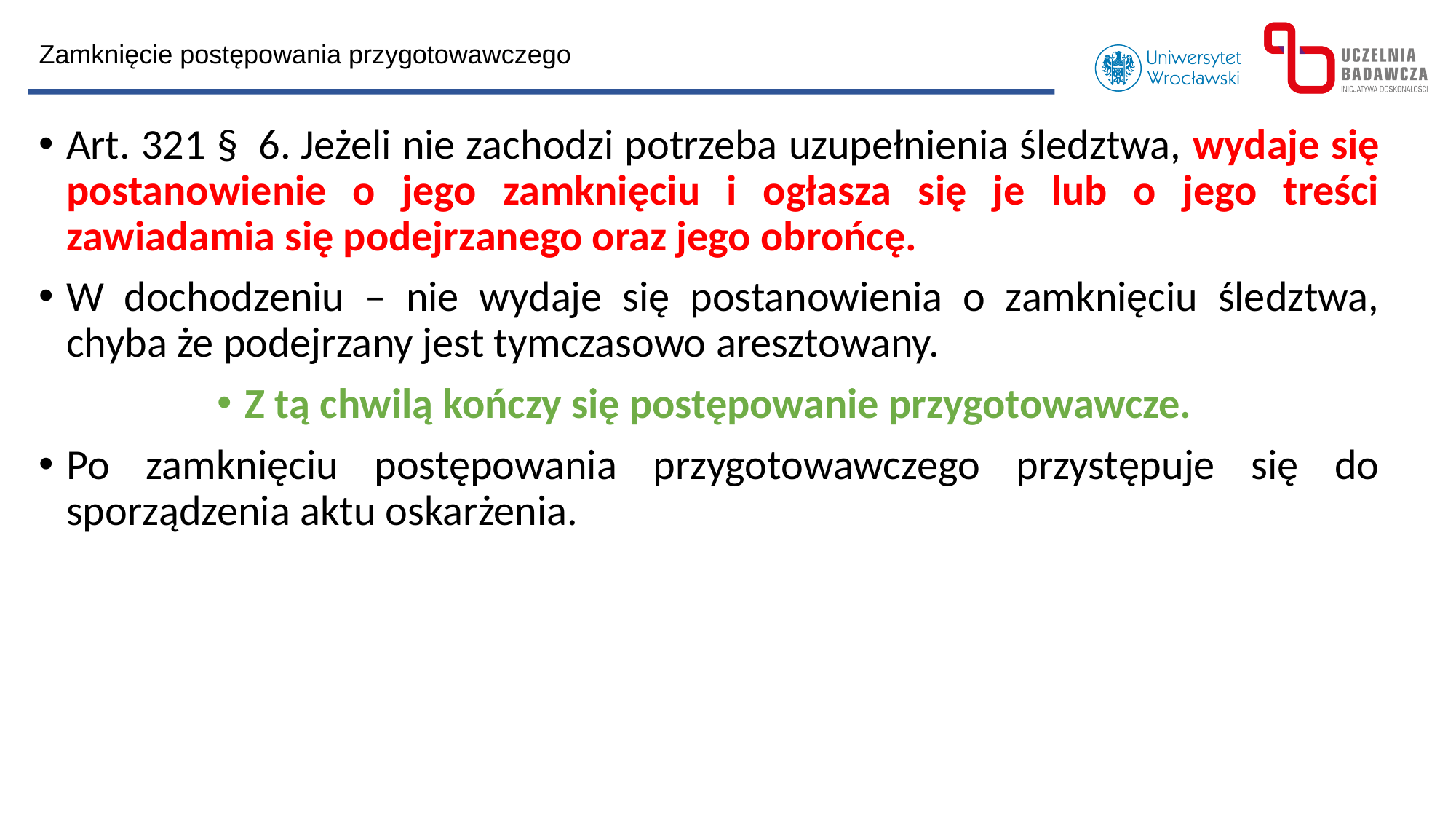

Zamknięcie postępowania przygotowawczego
Art. 321 §  6. Jeżeli nie zachodzi potrzeba uzupełnienia śledztwa, wydaje się postanowienie o jego zamknięciu i ogłasza się je lub o jego treści zawiadamia się podejrzanego oraz jego obrońcę.
W dochodzeniu – nie wydaje się postanowienia o zamknięciu śledztwa, chyba że podejrzany jest tymczasowo aresztowany.
Z tą chwilą kończy się postępowanie przygotowawcze.
Po zamknięciu postępowania przygotowawczego przystępuje się do sporządzenia aktu oskarżenia.